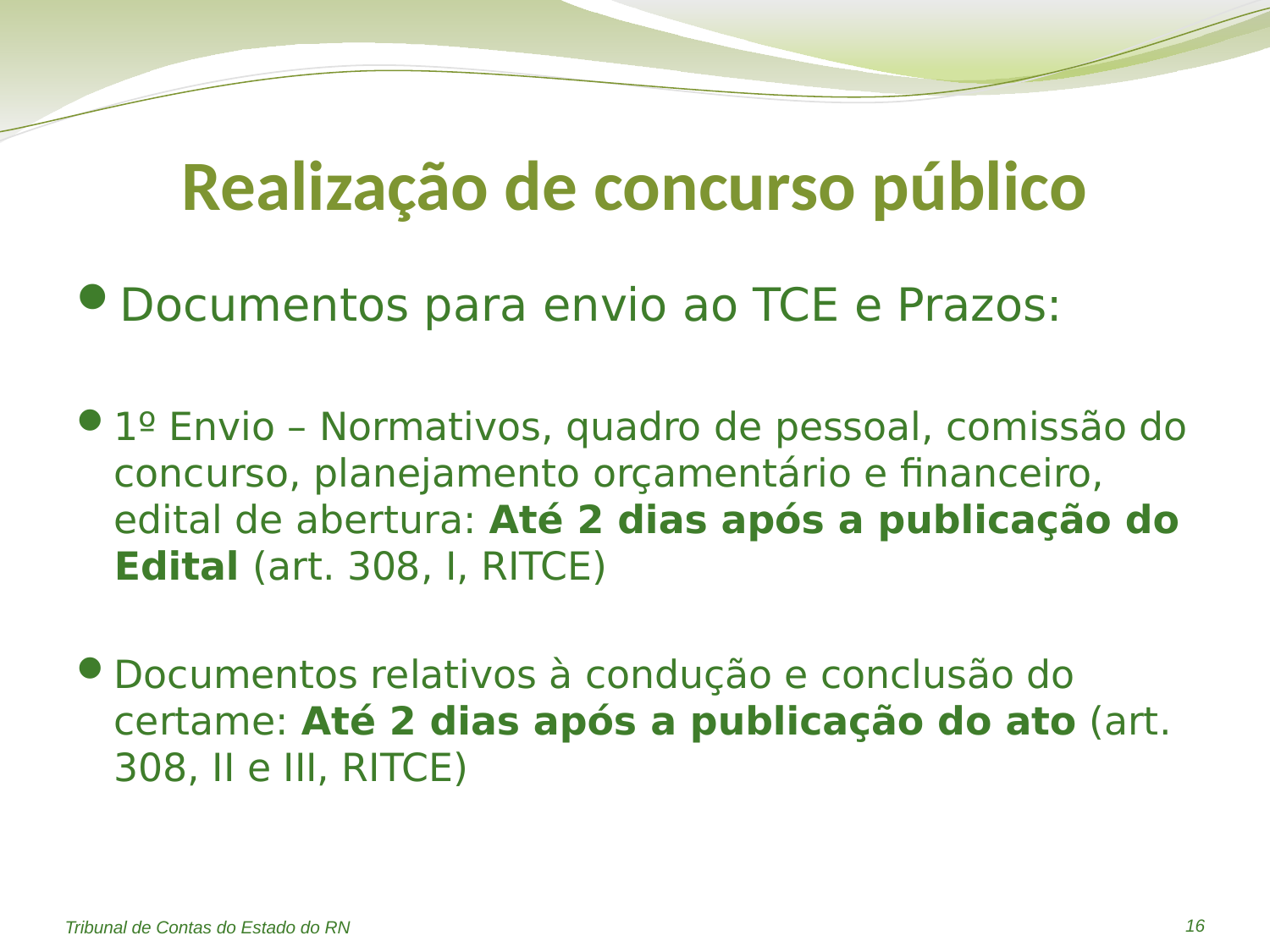

# Realização de concurso público
Documentos para envio ao TCE e Prazos:

1º Envio – Normativos, quadro de pessoal, comissão do concurso, planejamento orçamentário e financeiro, edital de abertura: Até 2 dias após a publicação do Edital (art. 308, I, RITCE)

Documentos relativos à condução e conclusão do certame: Até 2 dias após a publicação do ato (art. 308, II e III, RITCE)

16
Tribunal de Contas do Estado do RN